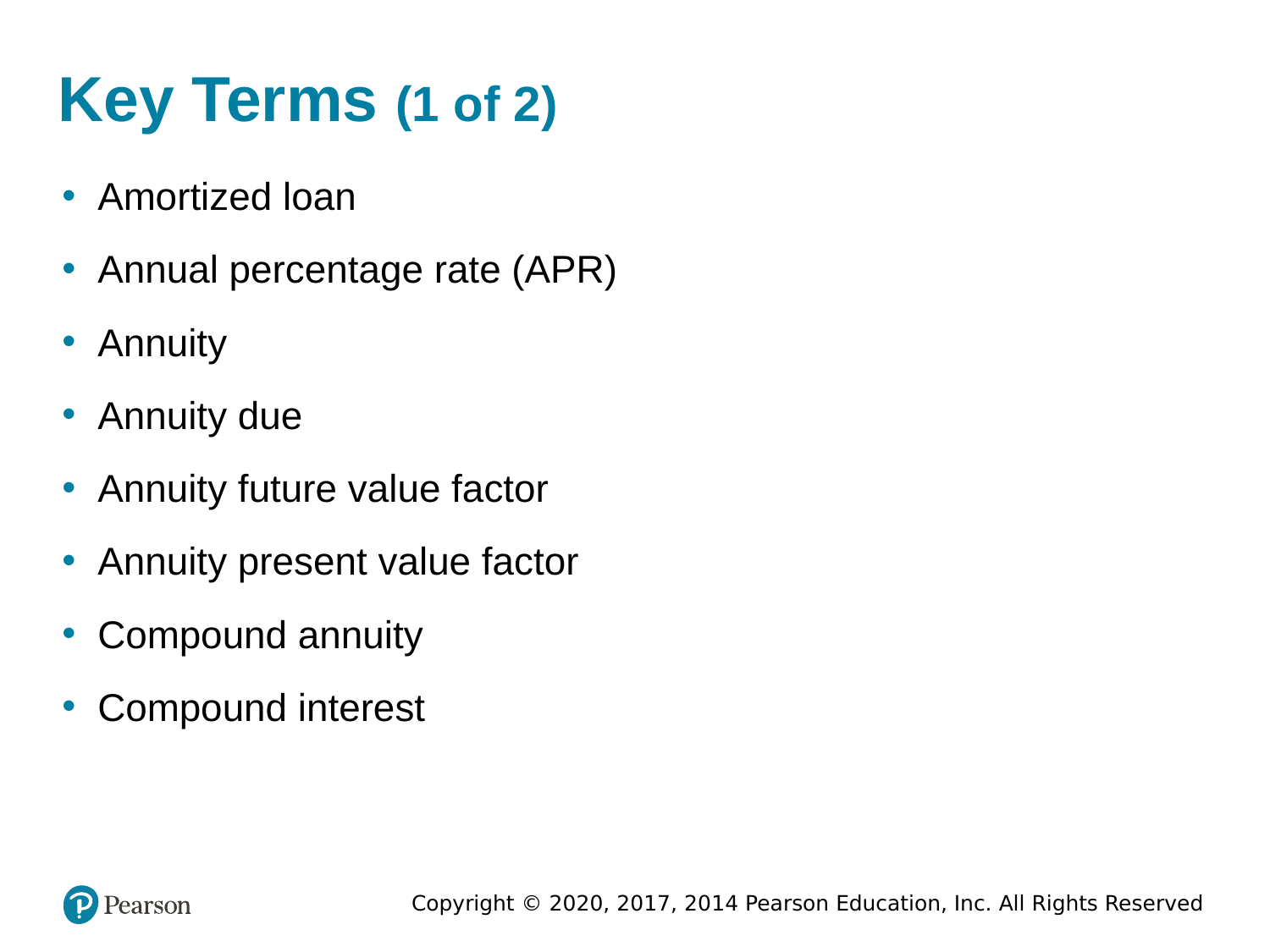

# Key Terms (1 of 2)
Amortized loan
Annual percentage rate (APR)
Annuity
Annuity due
Annuity future value factor
Annuity present value factor
Compound annuity
Compound interest